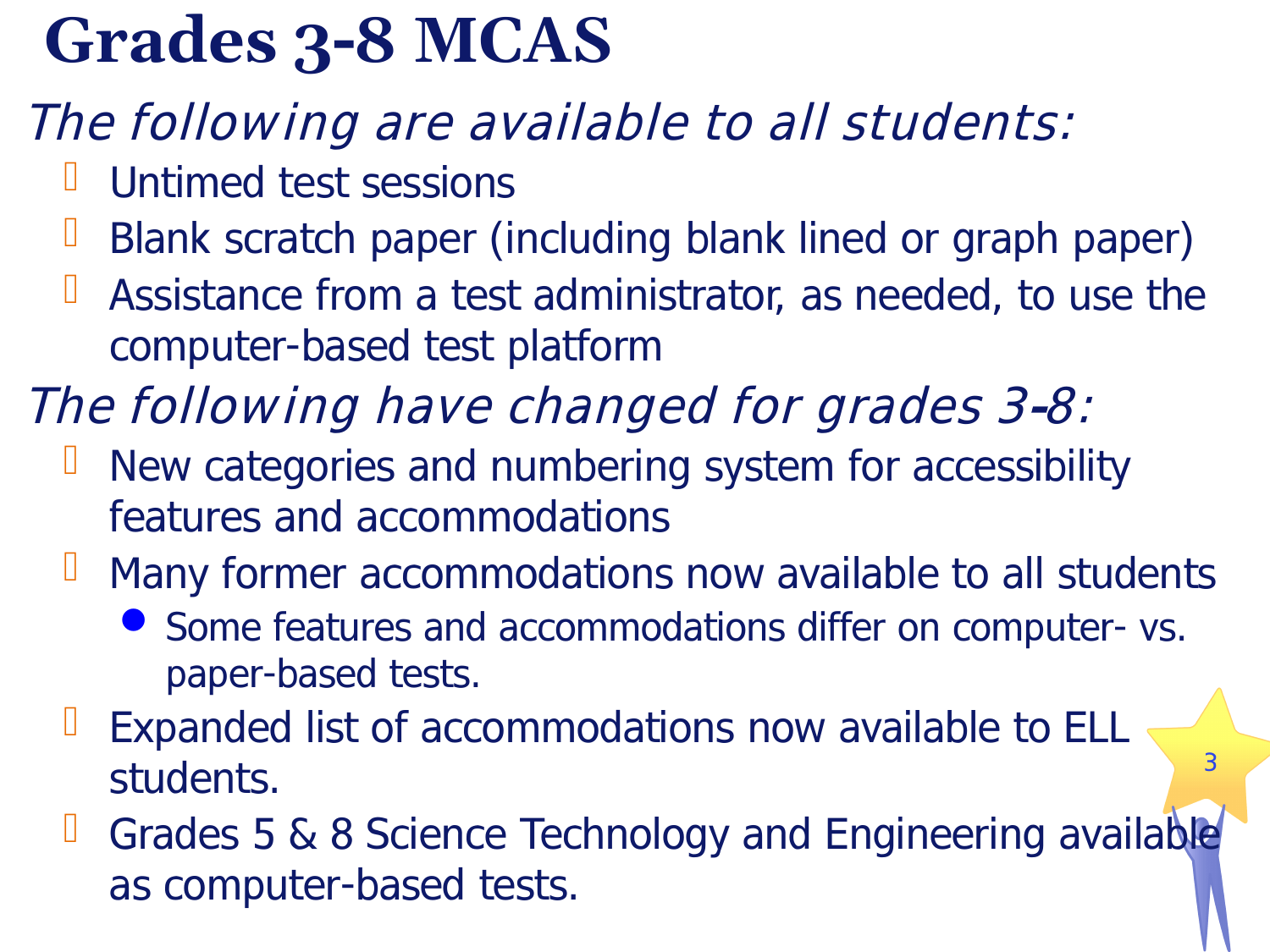

# Grades 3−8 MCAS
The following are available to all students:
Untimed test sessions
Blank scratch paper (including blank lined or graph paper)
Assistance from a test administrator, as needed, to use the computer-based test platform
The following have changed for grades 3−8:
New categories and numbering system for accessibility features and accommodations
Many former accommodations now available to all students
Some features and accommodations differ on computer- vs. paper-based tests.
Expanded list of accommodations now available to ELL students.
Grades 5 & 8 Science Technology and Engineering available as computer-based tests.